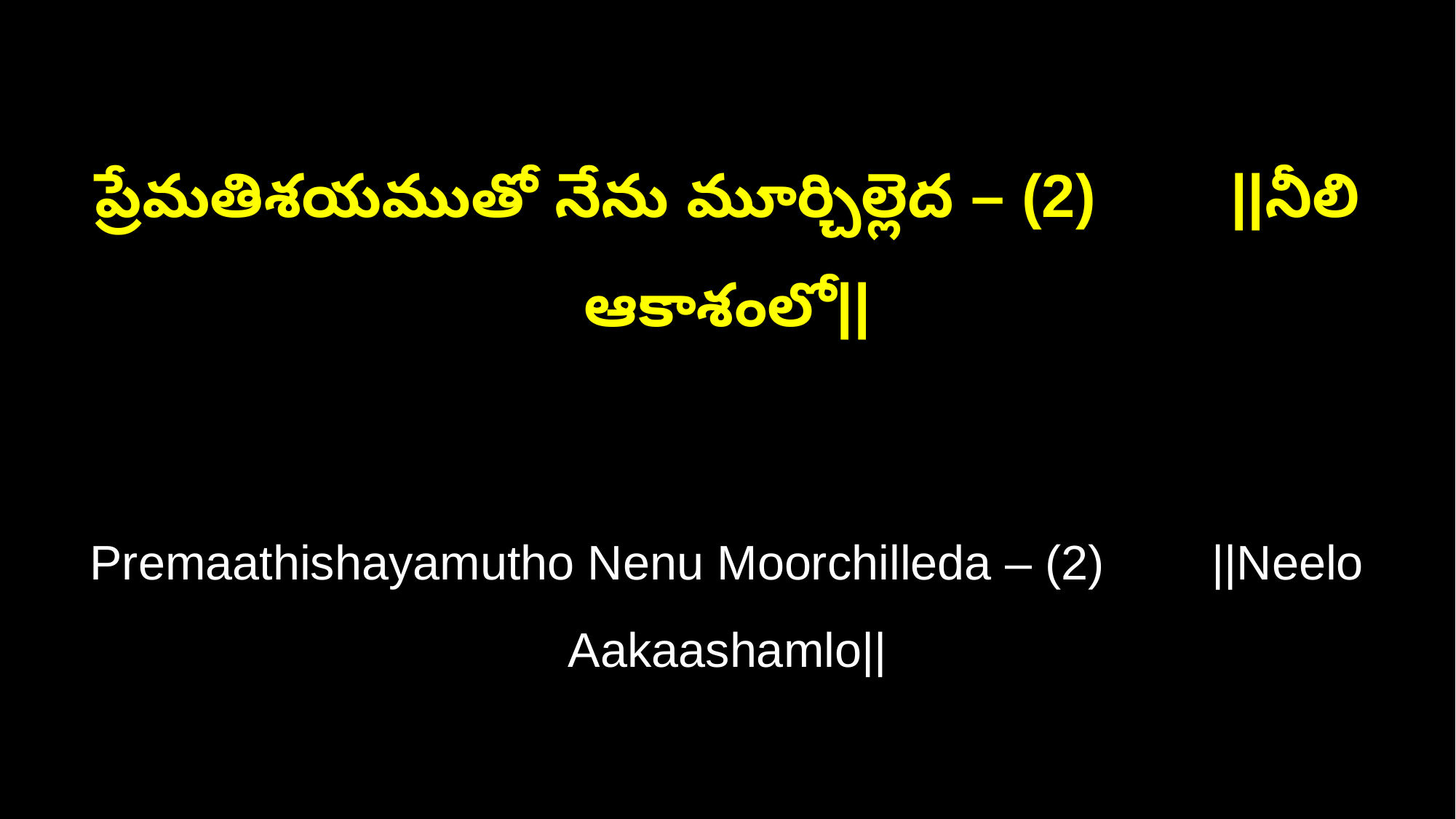

ప్రేమతిశయముతో నేను మూర్చిల్లెద – (2)        ||నీలి ఆకాశంలో||
Premaathishayamutho Nenu Moorchilleda – (2)        ||Neelo Aakaashamlo||